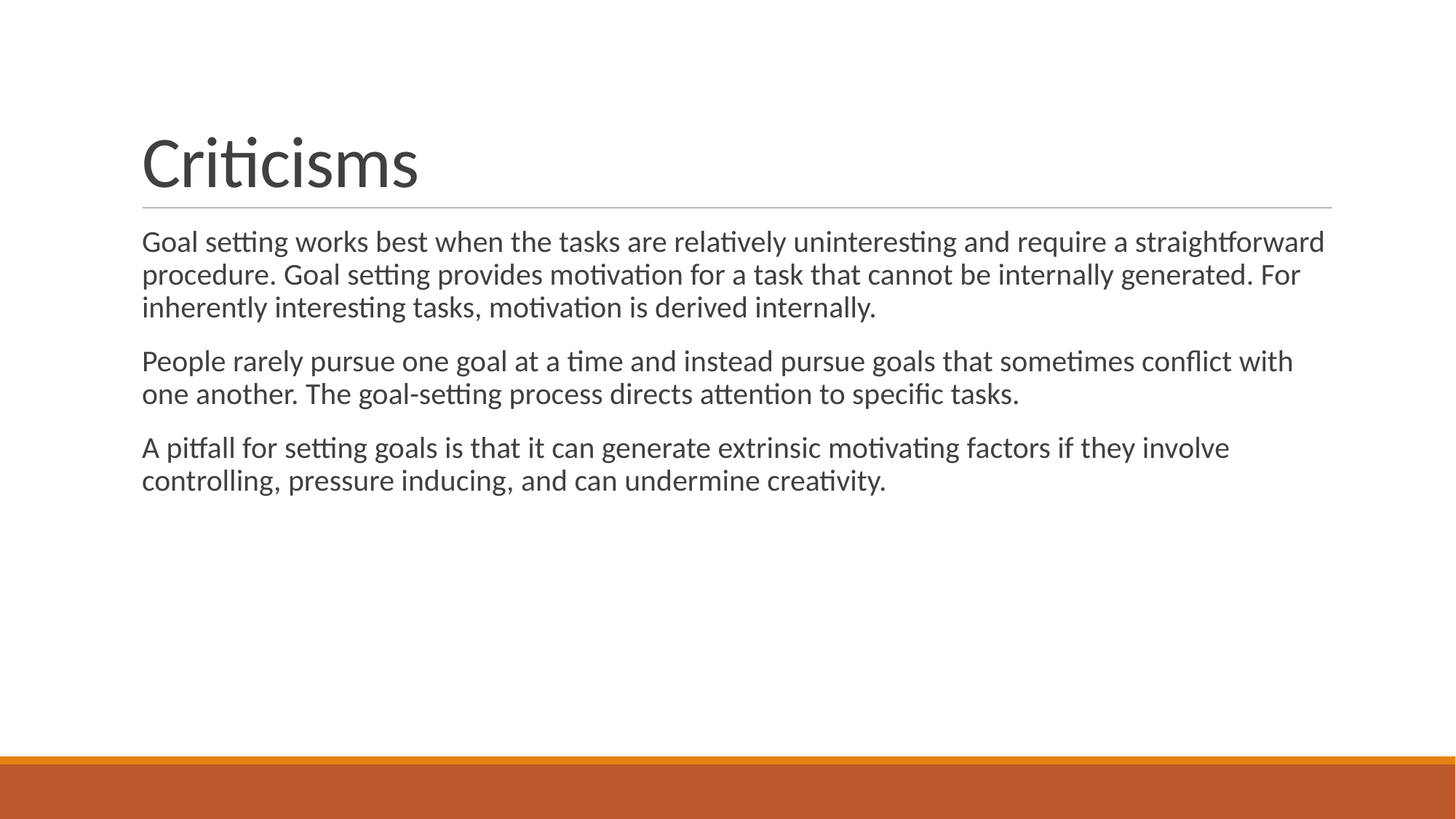

# Criticisms
Goal setting works best when the tasks are relatively uninteresting and require a straightforward procedure. Goal setting provides motivation for a task that cannot be internally generated. For inherently interesting tasks, motivation is derived internally.
People rarely pursue one goal at a time and instead pursue goals that sometimes conflict with one another. The goal-setting process directs attention to specific tasks.
A pitfall for setting goals is that it can generate extrinsic motivating factors if they involve controlling, pressure inducing, and can undermine creativity.